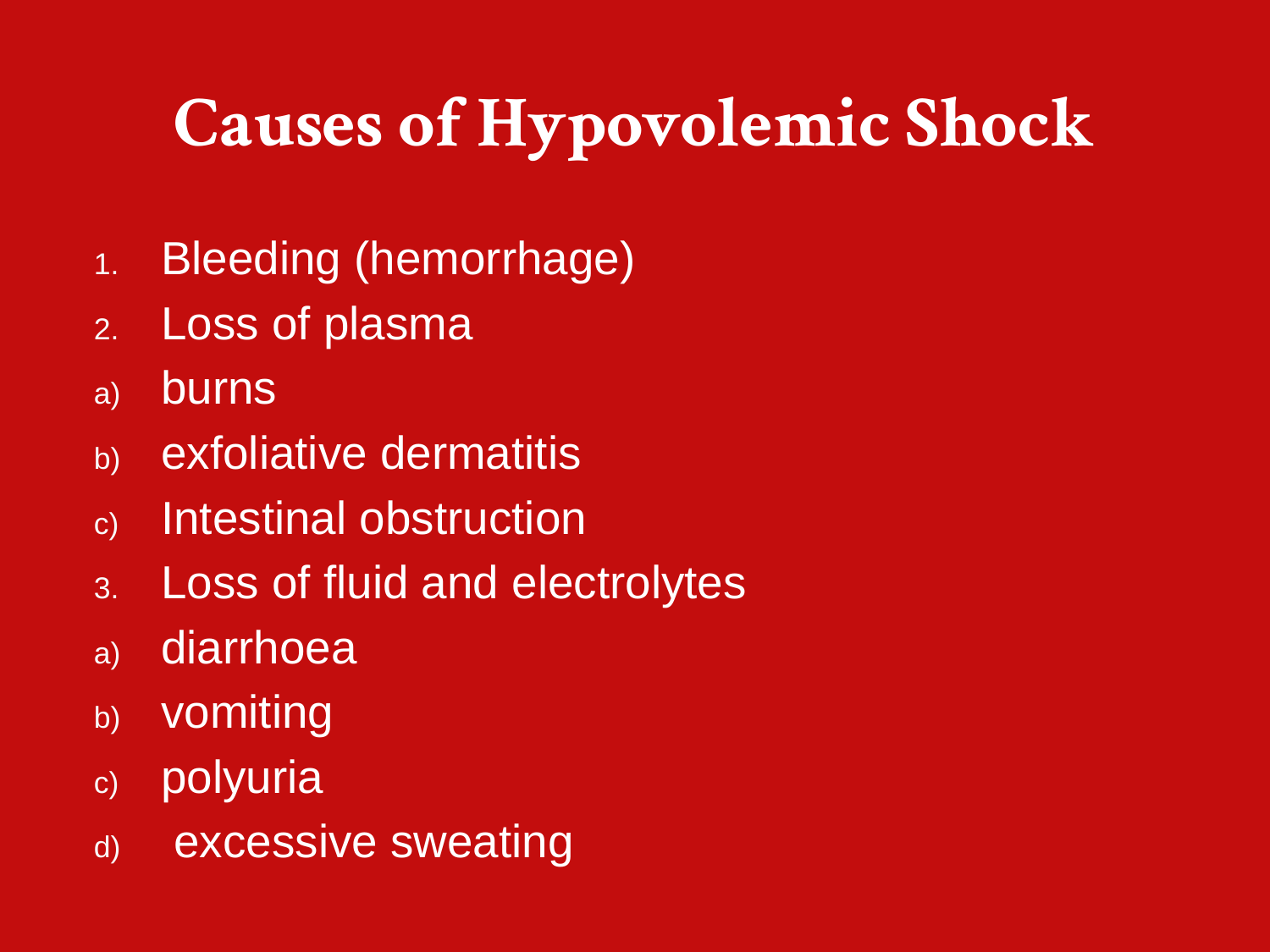

# Causes of Hypovolemic Shock
Bleeding (hemorrhage)
Loss of plasma
burns
exfoliative dermatitis
Intestinal obstruction
Loss of fluid and electrolytes
diarrhoea
vomiting
polyuria
 excessive sweating